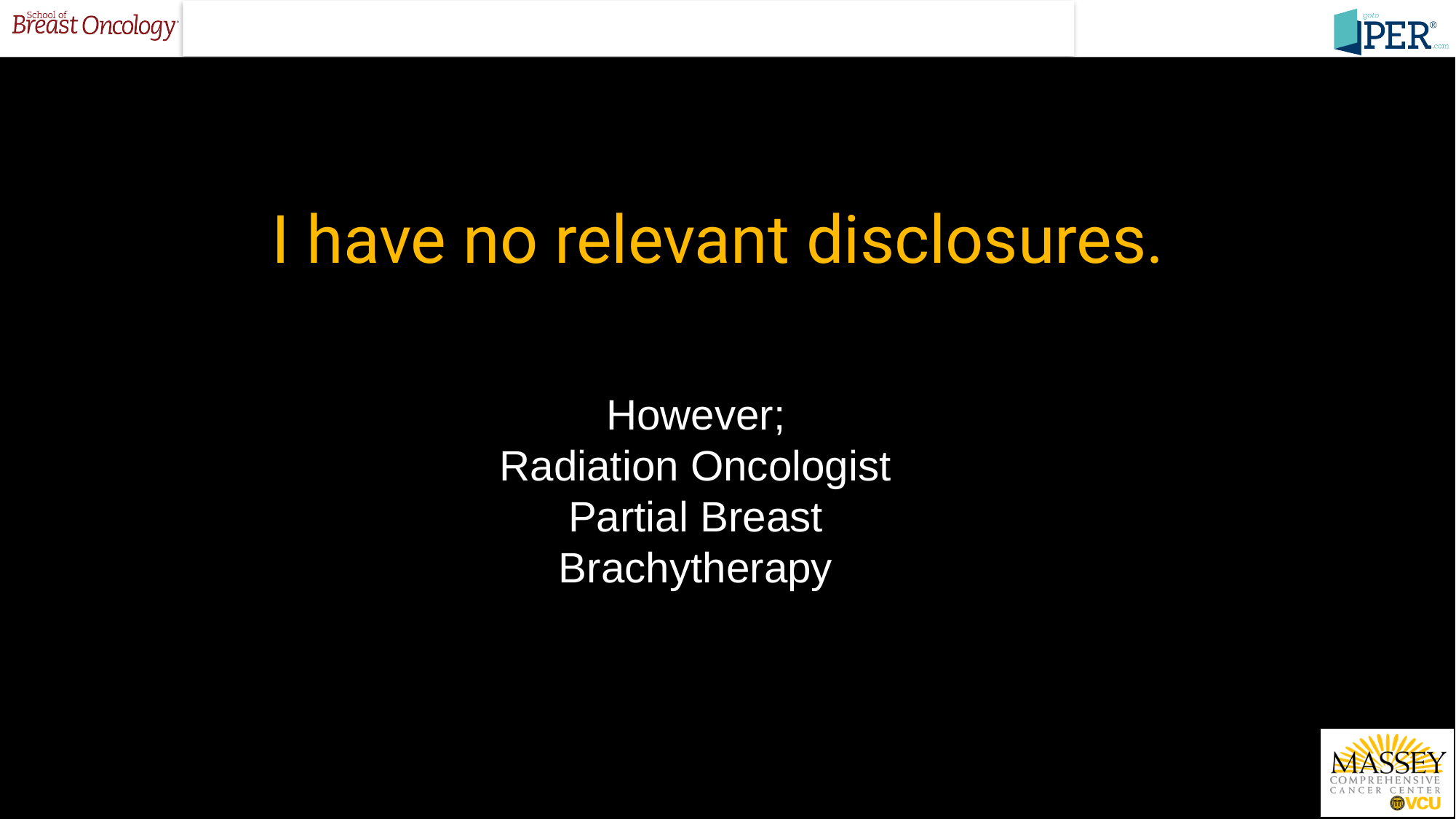

# I have no relevant disclosures.
However;
Radiation Oncologist
Partial Breast
Brachytherapy